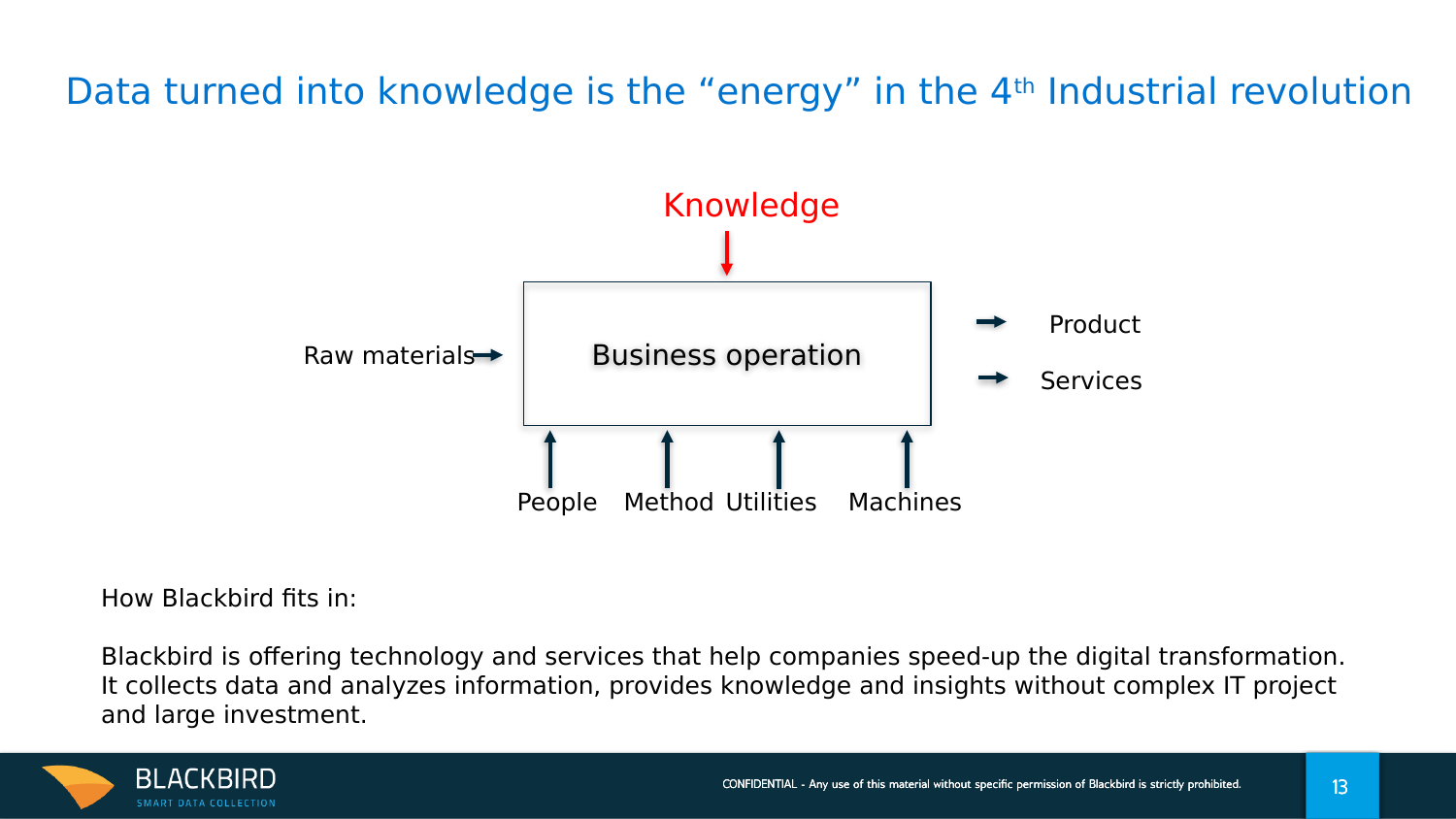

Data turned into knowledge is the “energy” in the 4th Industrial revolution

Knowledge
Product
Raw materials
Business operation
Services
People
Method
Utilities
Machines

How Blackbird fits in:

Blackbird is offering technology and services that help companies speed-up the digital transformation.
It collects data and analyzes information, provides knowledge and insights without complex IT project and large investment.